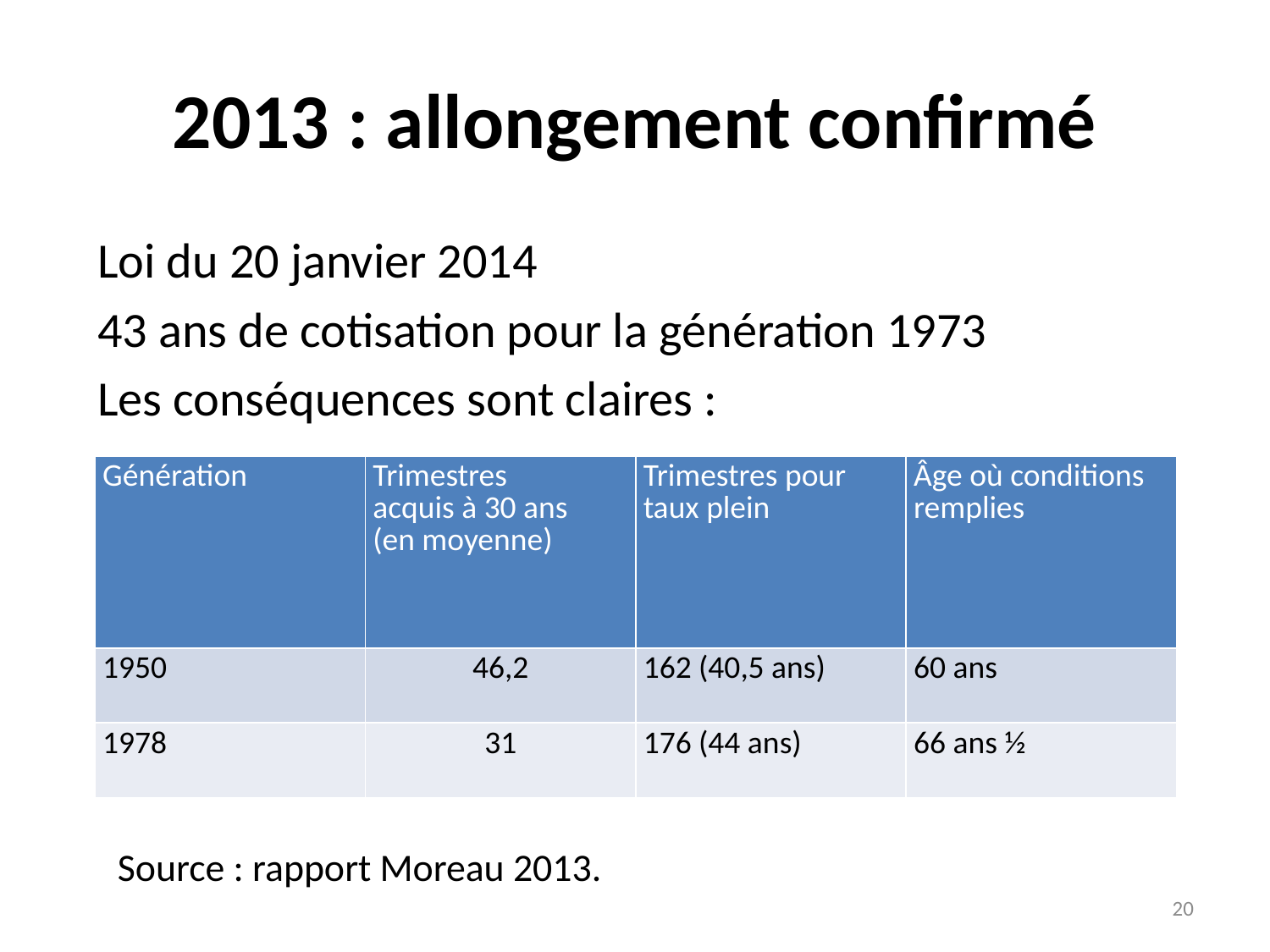

# 2013 : allongement confirmé
Loi du 20 janvier 2014
43 ans de cotisation pour la génération 1973
Les conséquences sont claires :

| Génération | Trimestres acquis à 30 ans (en moyenne) | Trimestres pour taux plein | Âge où conditions remplies |
| --- | --- | --- | --- |
| 1950 | 46,2 | 162 (40,5 ans) | 60 ans |
| 1978 | 31 | 176 (44 ans) | 66 ans ½ |
Source : rapport Moreau 2013.

20